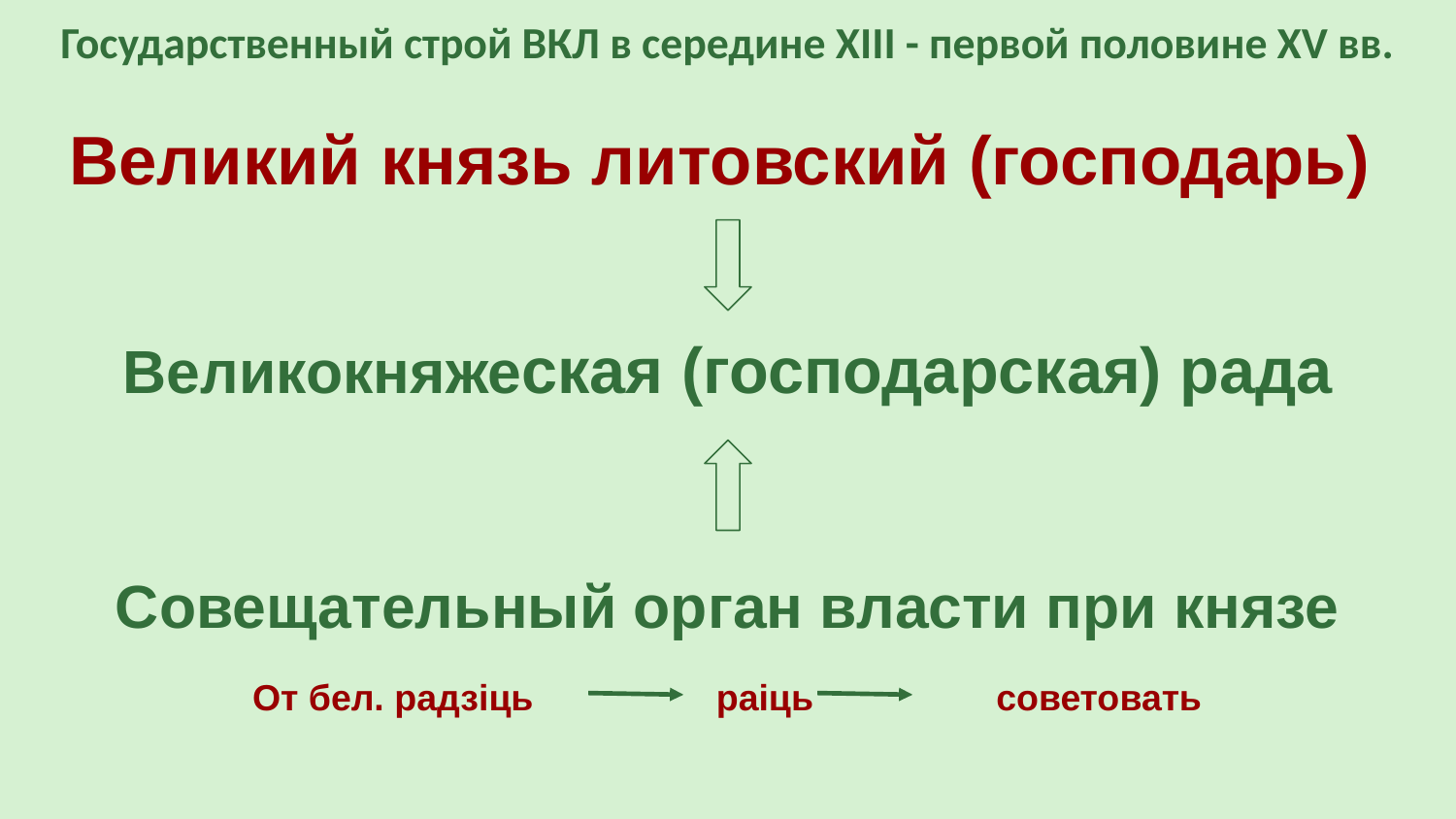

Государственный строй ВКЛ в середине XIII - первой половине XV вв.
Великий князь литовский (господарь)

Великокняжеская (господарская) рада

Совещательный орган власти при князе

От бел. радзіць                  раіць                  советовать